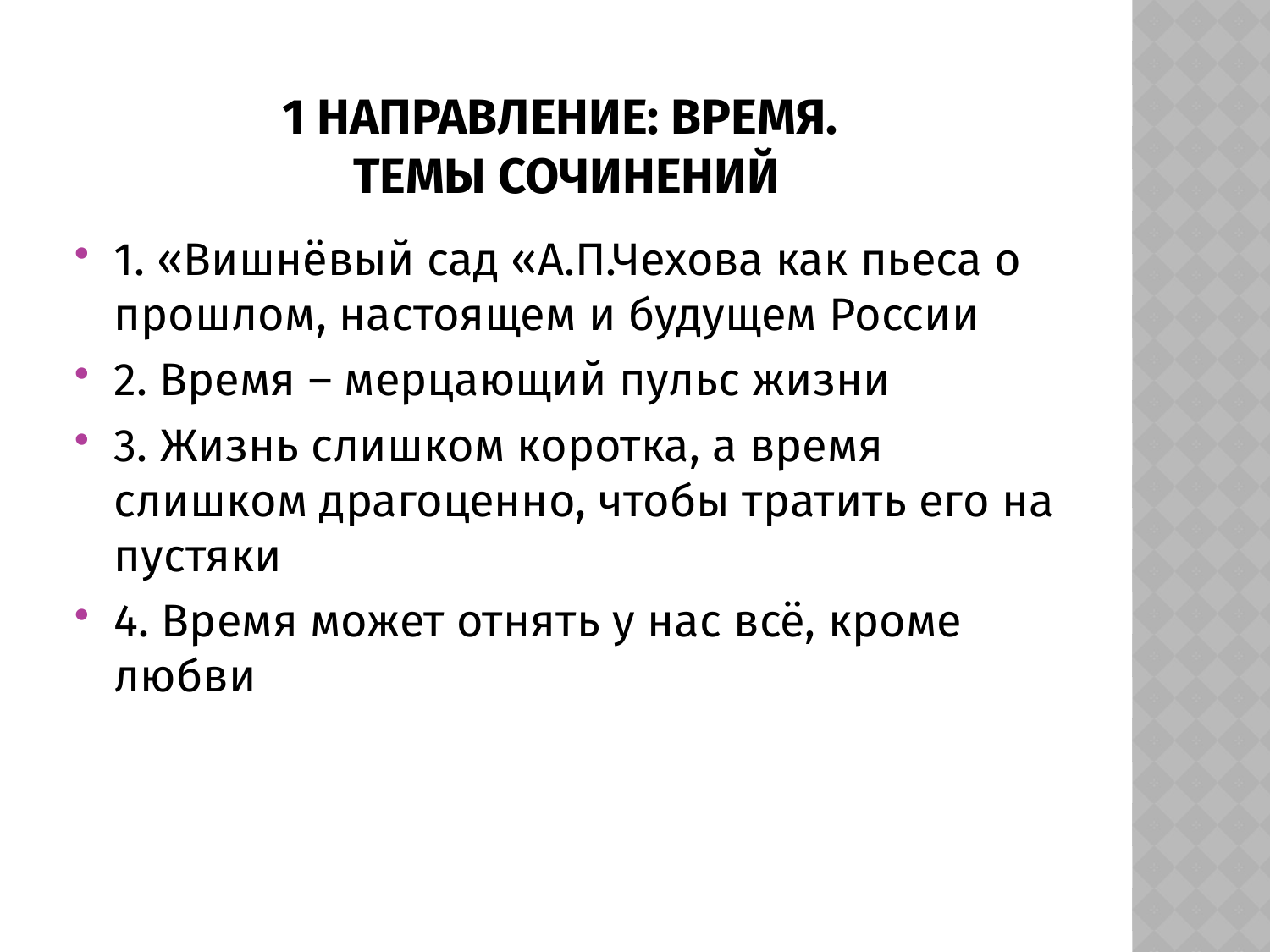

# 1 направление: Время. Темы сочинений
1. «Вишнёвый сад «А.П.Чехова как пьеса о прошлом, настоящем и будущем России
2. Время – мерцающий пульс жизни
3. Жизнь слишком коротка, а время слишком драгоценно, чтобы тратить его на пустяки
4. Время может отнять у нас всё, кроме любви